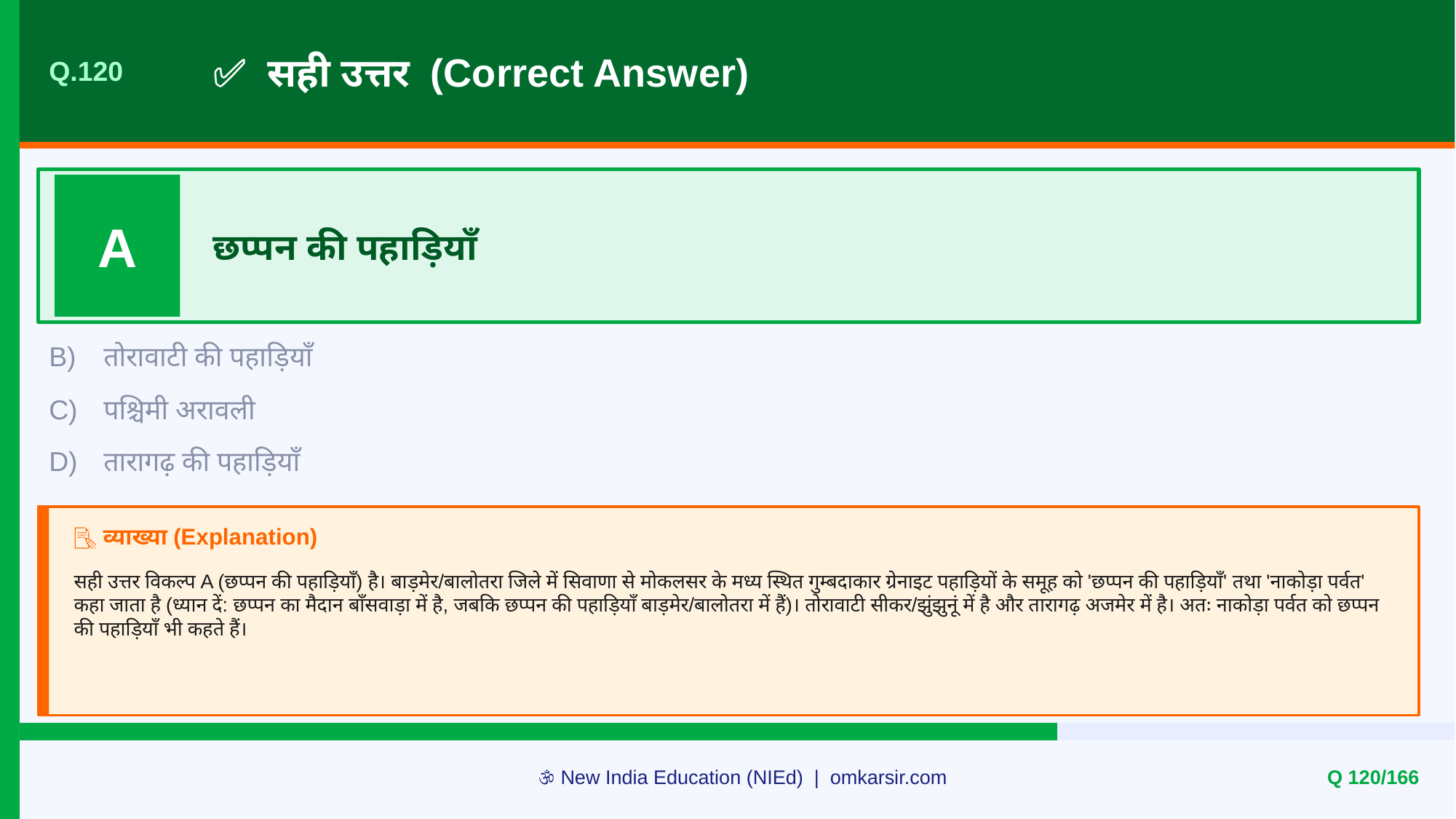

✅  सही उत्तर  (Correct Answer)
Q.120

A
छप्पन की पहाड़ियाँ
B)
तोरावाटी की पहाड़ियाँ
C)
पश्चिमी अरावली
D)
तारागढ़ की पहाड़ियाँ

📝 व्याख्या (Explanation)
सही उत्तर विकल्प A (छप्पन की पहाड़ियाँ) है। बाड़मेर/बालोतरा जिले में सिवाणा से मोकलसर के मध्य स्थित गुम्बदाकार ग्रेनाइट पहाड़ियों के समूह को 'छप्पन की पहाड़ियाँ' तथा 'नाकोड़ा पर्वत' कहा जाता है (ध्यान दें: छप्पन का मैदान बाँसवाड़ा में है, जबकि छप्पन की पहाड़ियाँ बाड़मेर/बालोतरा में हैं)। तोरावाटी सीकर/झुंझुनूं में है और तारागढ़ अजमेर में है। अतः नाकोड़ा पर्वत को छप्पन की पहाड़ियाँ भी कहते हैं।

🕉️ New India Education (NIEd)  |  omkarsir.com
Q 120/166